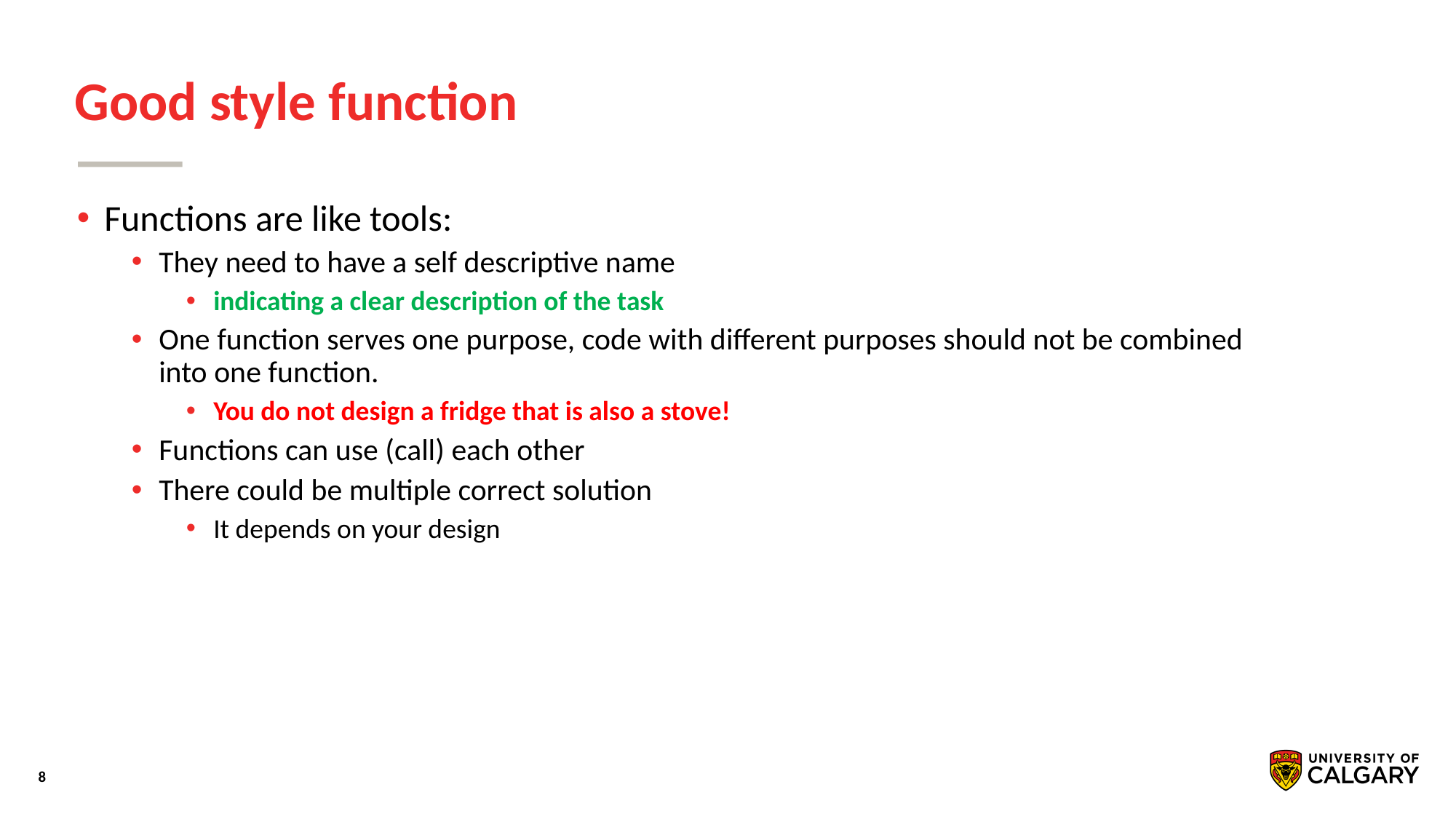

# Good style function
Functions are like tools:
They need to have a self descriptive name
indicating a clear description of the task
One function serves one purpose, code with different purposes should not be combined into one function.
You do not design a fridge that is also a stove!
Functions can use (call) each other
There could be multiple correct solution
It depends on your design